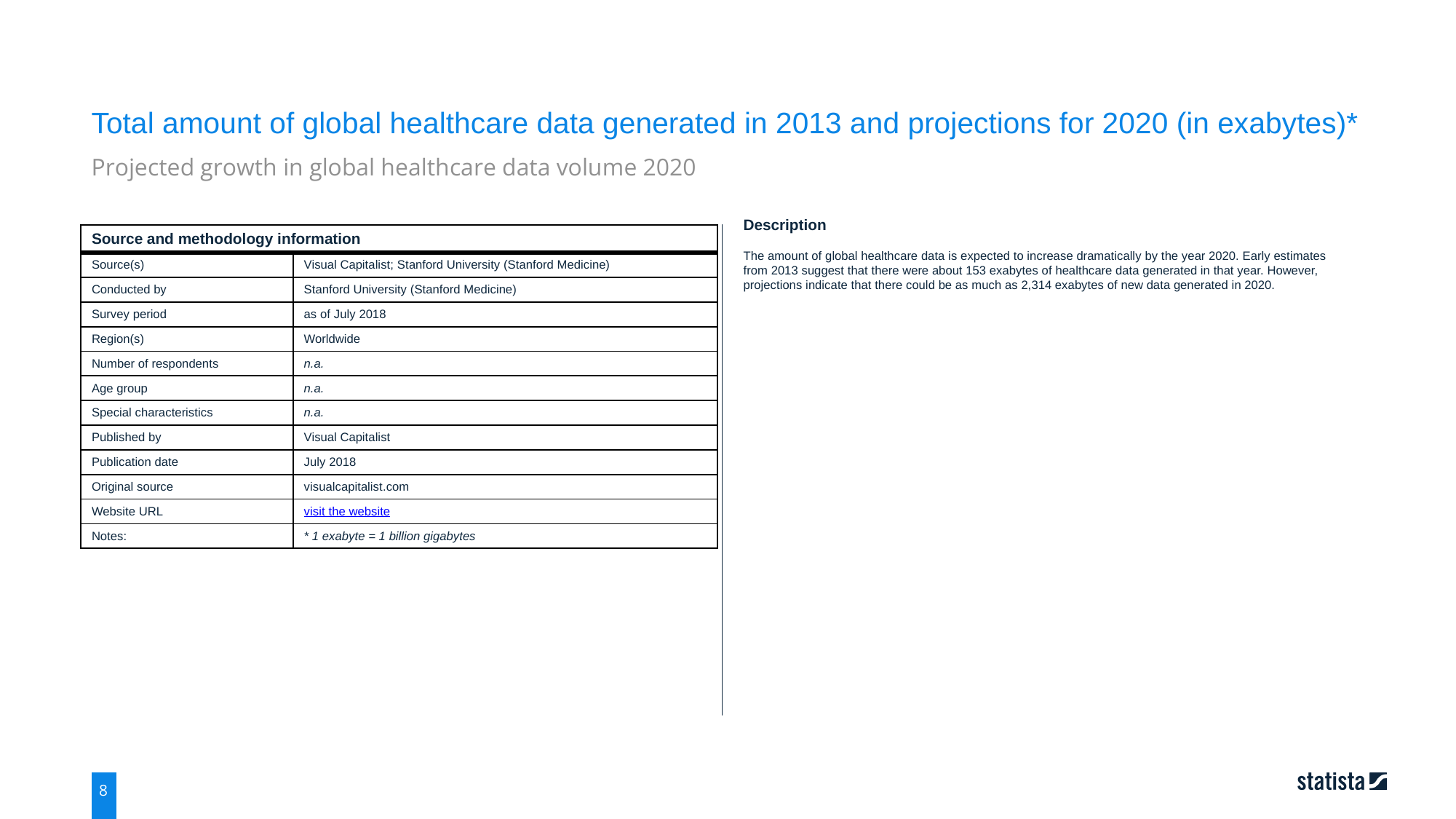

Total amount of global healthcare data generated in 2013 and projections for 2020 (in exabytes)*
Projected growth in global healthcare data volume 2020
| Source and methodology information |  |
| --- | --- |
| Source(s) | Visual Capitalist; Stanford University (Stanford Medicine) |
| Conducted by | Stanford University (Stanford Medicine) |
| Survey period | as of July 2018 |
| Region(s) | Worldwide |
| Number of respondents | n.a. |
| Age group | n.a. |
| Special characteristics | n.a. |
| Published by | Visual Capitalist |
| Publication date | July 2018 |
| Original source | visualcapitalist.com |
| Website URL | visit the website |
| Notes: | \* 1 exabyte = 1 billion gigabytes |

Description

The amount of global healthcare data is expected to increase dramatically by the year 2020. Early estimates from 2013 suggest that there were about 153 exabytes of healthcare data generated in that year. However, projections indicate that there could be as much as 2,314 exabytes of new data generated in 2020.

8